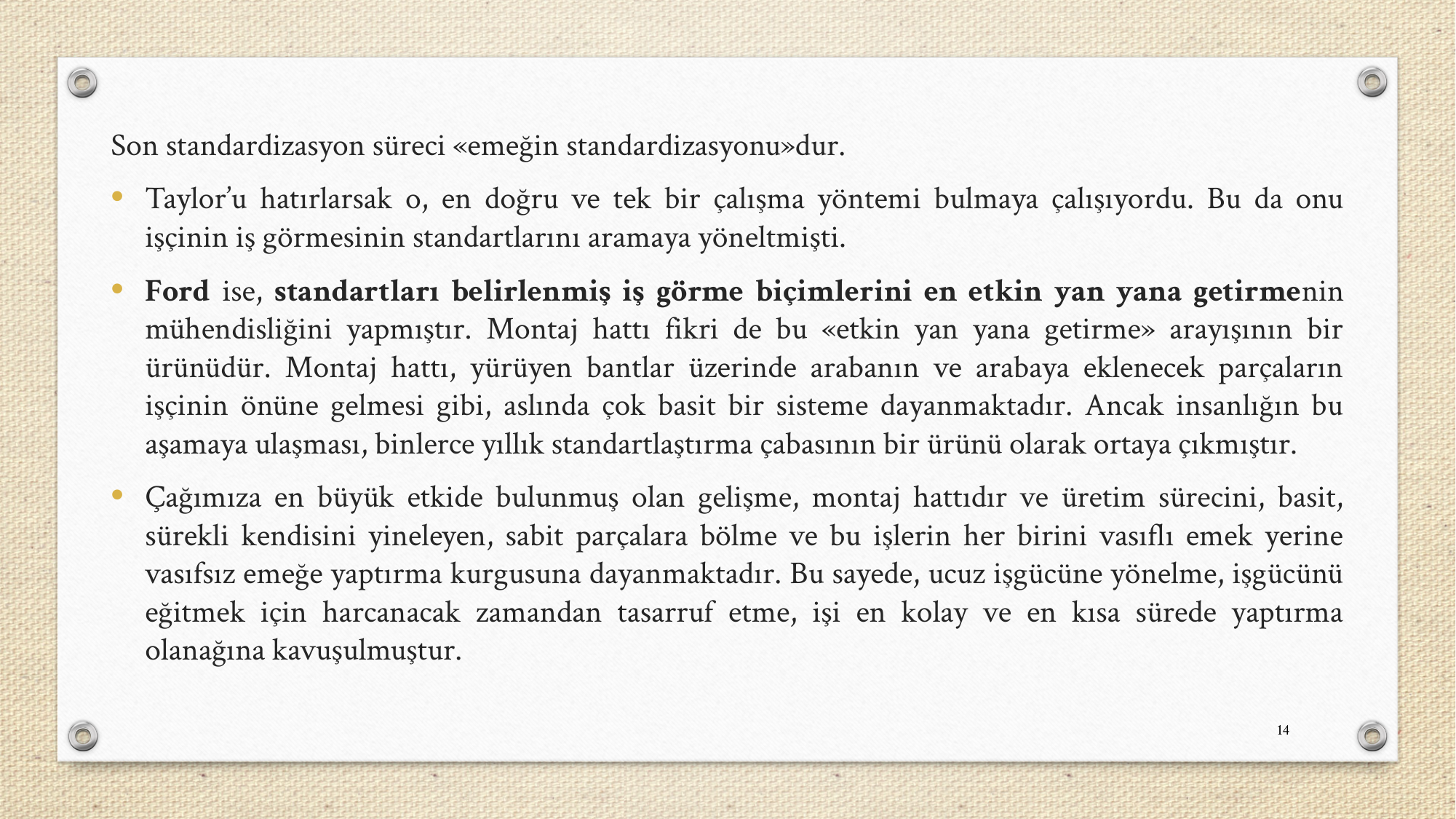

Son standardizasyon süreci «emeğin standardizasyonu»dur.
Taylor’u hatırlarsak o, en doğru ve tek bir çalışma yöntemi bulmaya çalışıyordu. Bu da onu işçinin iş görmesinin standartlarını aramaya yöneltmişti.
Ford ise, standartları belirlenmiş iş görme biçimlerini en etkin yan yana getirmenin mühendisliğini yapmıştır. Montaj hattı fikri de bu «etkin yan yana getirme» arayışının bir ürünüdür. Montaj hattı, yürüyen bantlar üzerinde arabanın ve arabaya eklenecek parçaların işçinin önüne gelmesi gibi, aslında çok basit bir sisteme dayanmaktadır. Ancak insanlığın bu aşamaya ulaşması, binlerce yıllık standartlaştırma çabasının bir ürünü olarak ortaya çıkmıştır.
Çağımıza en büyük etkide bulunmuş olan gelişme, montaj hattıdır ve üretim sürecini, basit, sürekli kendisini yineleyen, sabit parçalara bölme ve bu işlerin her birini vasıflı emek yerine vasıfsız emeğe yaptırma kurgusuna dayanmaktadır. Bu sayede, ucuz işgücüne yönelme, işgücünü eğitmek için harcanacak zamandan tasarruf etme, işi en kolay ve en kısa sürede yaptırma olanağına kavuşulmuştur.
14